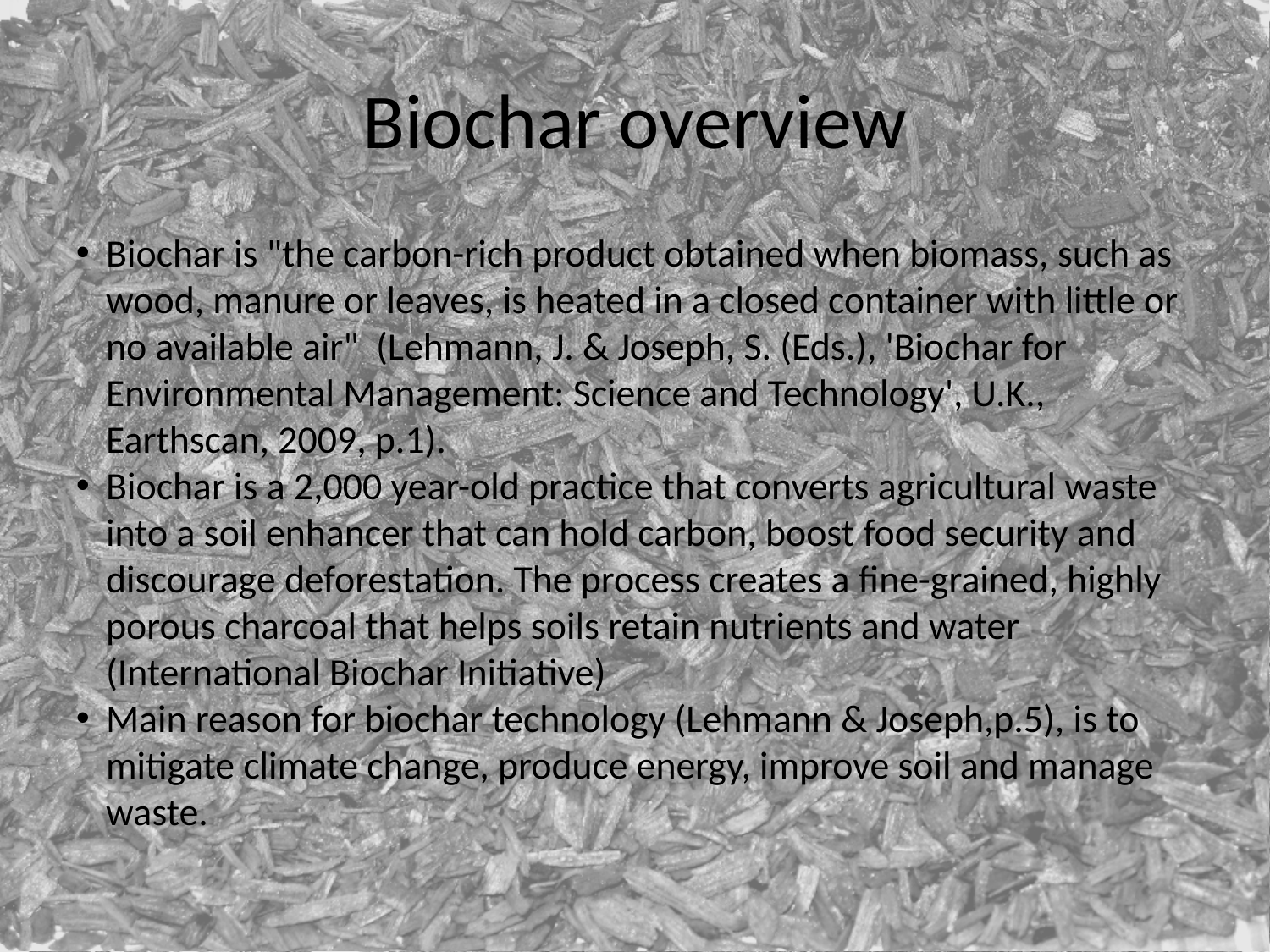

Biochar overview
Biochar is "the carbon-rich product obtained when biomass, such as wood, manure or leaves, is heated in a closed container with little or no available air"  (Lehmann, J. & Joseph, S. (Eds.), 'Biochar for Environmental Management: Science and Technology', U.K., Earthscan, 2009, p.1).
Biochar is a 2,000 year-old practice that converts agricultural waste into a soil enhancer that can hold carbon, boost food security and discourage deforestation. The process creates a fine-grained, highly porous charcoal that helps soils retain nutrients and water (International Biochar Initiative)
Main reason for biochar technology (Lehmann & Joseph,p.5), is to mitigate climate change, produce energy, improve soil and manage waste.